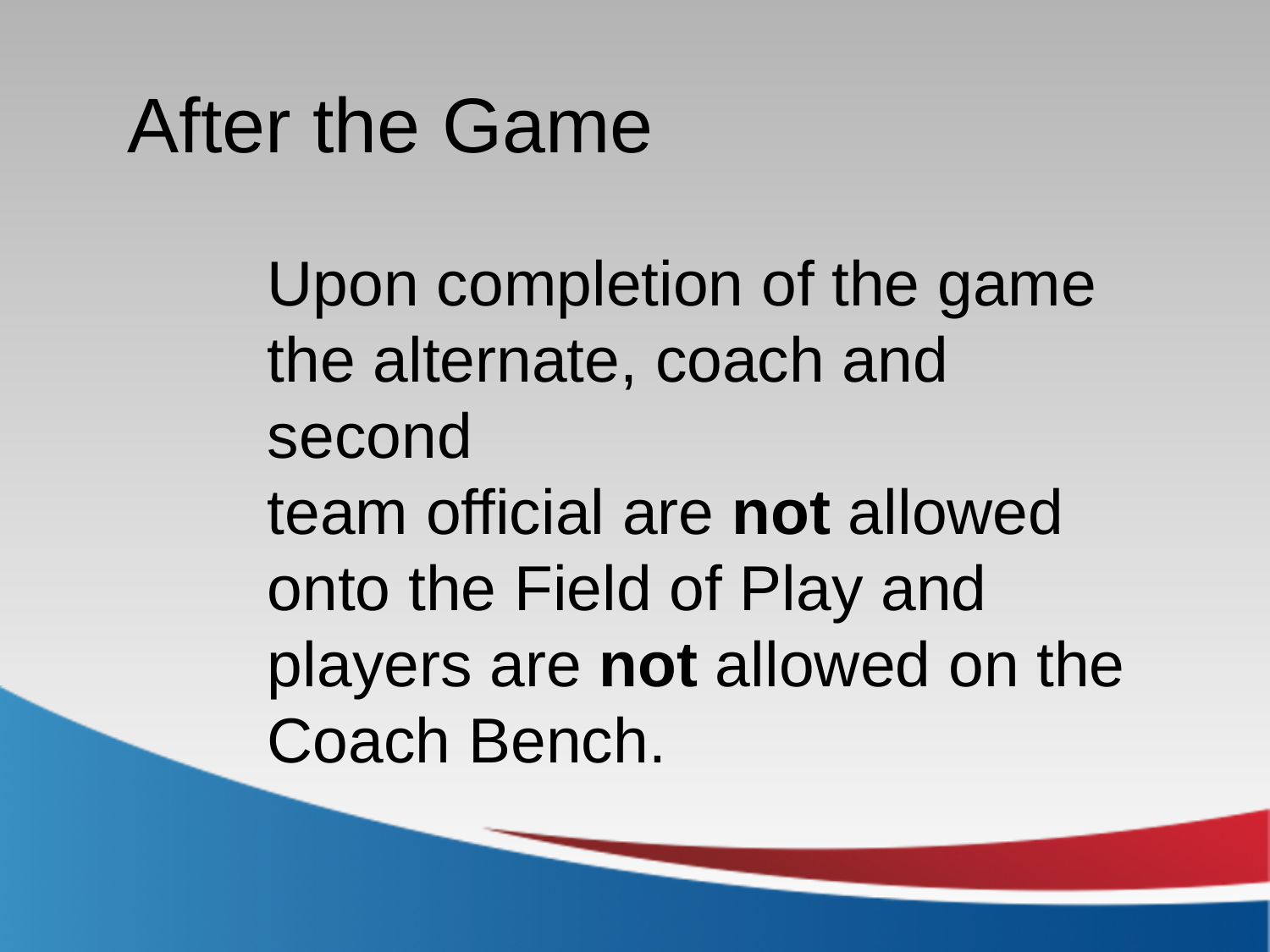

After the Game
Upon completion of the game
the alternate, coach and second
team official are not allowed onto the Field of Play and players are not allowed on the Coach Bench.